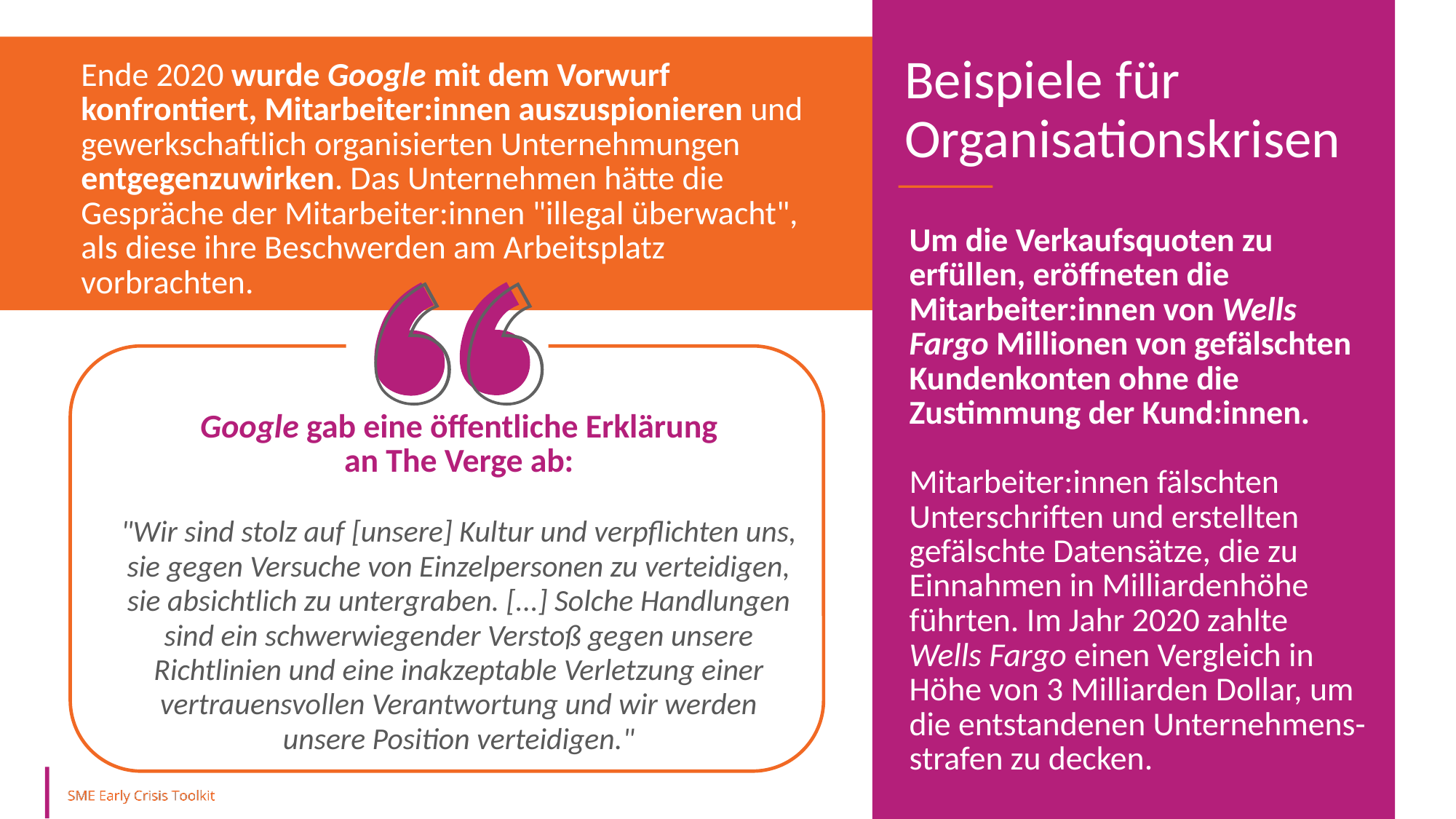

Beispiele für Organisationskrisen
Ende 2020 wurde Google mit dem Vorwurf konfrontiert, Mitarbeiter:innen auszuspionieren und gewerkschaftlich organisierten Unternehmungen entgegenzuwirken. Das Unternehmen hätte die Gespräche der Mitarbeiter:innen "illegal überwacht", als diese ihre Beschwerden am Arbeitsplatz vorbrachten.

Um die Verkaufsquoten zu erfüllen, eröffneten die Mitarbeiter:innen von Wells Fargo Millionen von gefälschten Kundenkonten ohne die Zustimmung der Kund:innen.

Mitarbeiter:innen fälschten Unterschriften und erstellten gefälschte Datensätze, die zu Einnahmen in Milliardenhöhe führten. Im Jahr 2020 zahlte Wells Fargo einen Vergleich in Höhe von 3 Milliarden Dollar, um die entstandenen Unternehmens-strafen zu decken.

Google gab eine öffentliche Erklärung
an The Verge ab:

"Wir sind stolz auf [unsere] Kultur und verpflichten uns, sie gegen Versuche von Einzelpersonen zu verteidigen, sie absichtlich zu untergraben. [...] Solche Handlungen sind ein schwerwiegender Verstoß gegen unsere Richtlinien und eine inakzeptable Verletzung einer vertrauensvollen Verantwortung und wir werden unsere Position verteidigen."